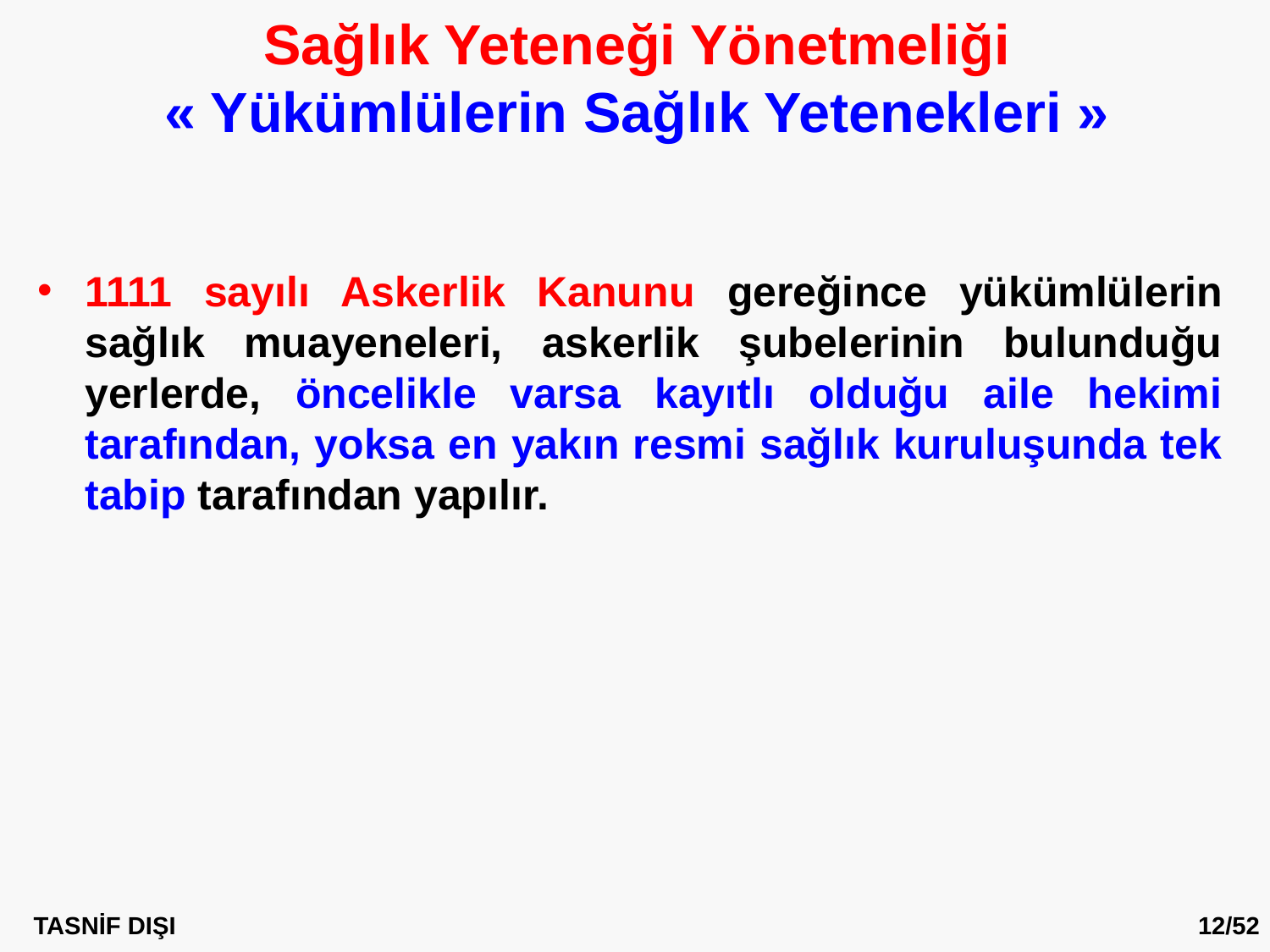

Sağlık Yeteneği Yönetmeliği
« Yükümlülerin Sağlık Yetenekleri »
1111 sayılı Askerlik Kanunu gereğince yükümlülerin sağlık muayeneleri, askerlik şubelerinin bulunduğu yerlerde, öncelikle varsa kayıtlı olduğu aile hekimi tarafından, yoksa en yakın resmi sağlık kuruluşunda tek tabip tarafından yapılır.